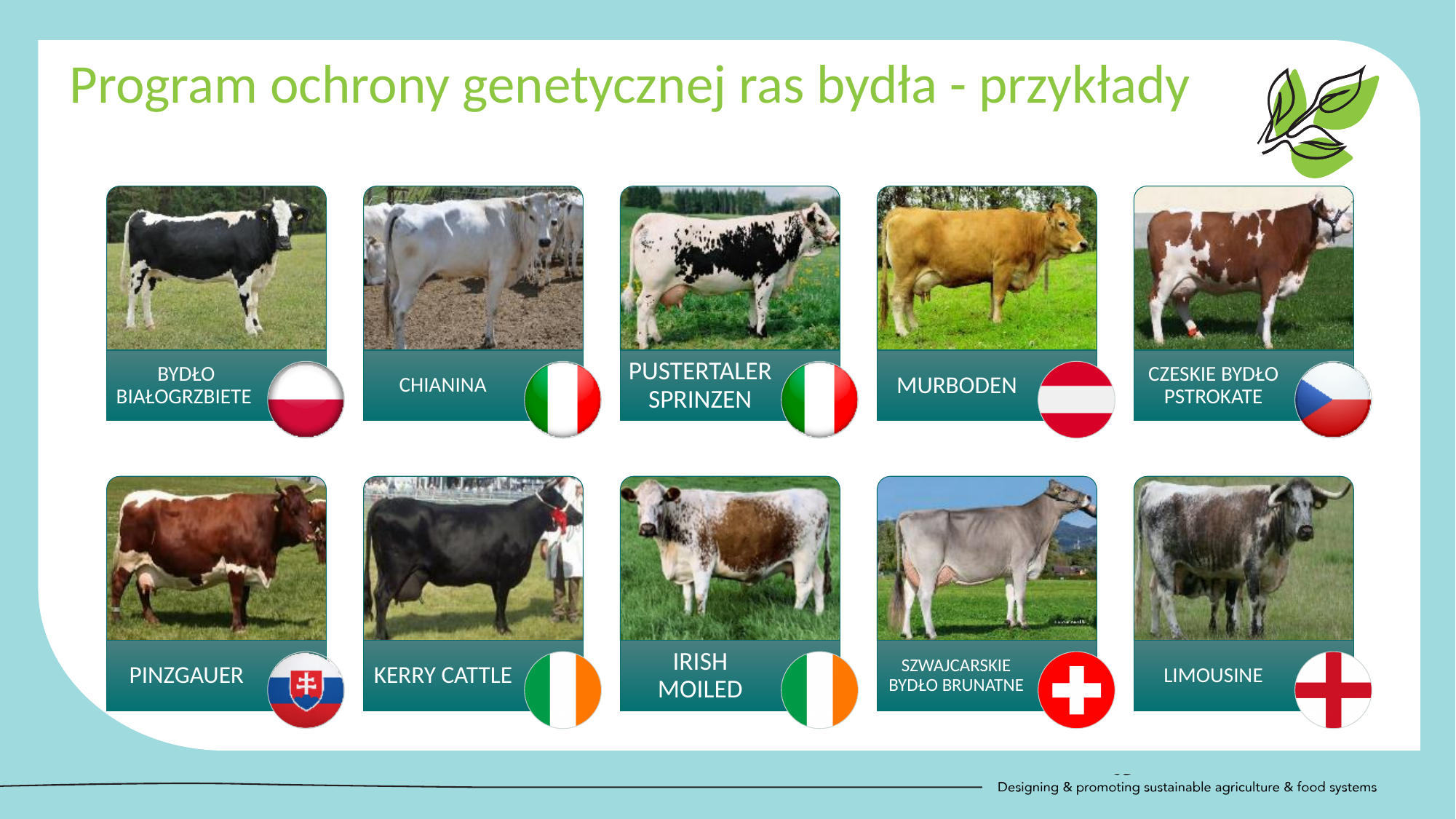

Program ochrony genetycznej ras bydła - przykłady

BYDŁO BIAŁOGRZBIETE

CHIANINA
PUSTERTALER SPRINZEN

MURBODEN
CZESKIE BYDŁO PSTROKATE

PINZGAUER

KERRY CATTLE
IRISH MOILED
SZWAJCARSKIE BYDŁO BRUNATNE
LIMOUSINE